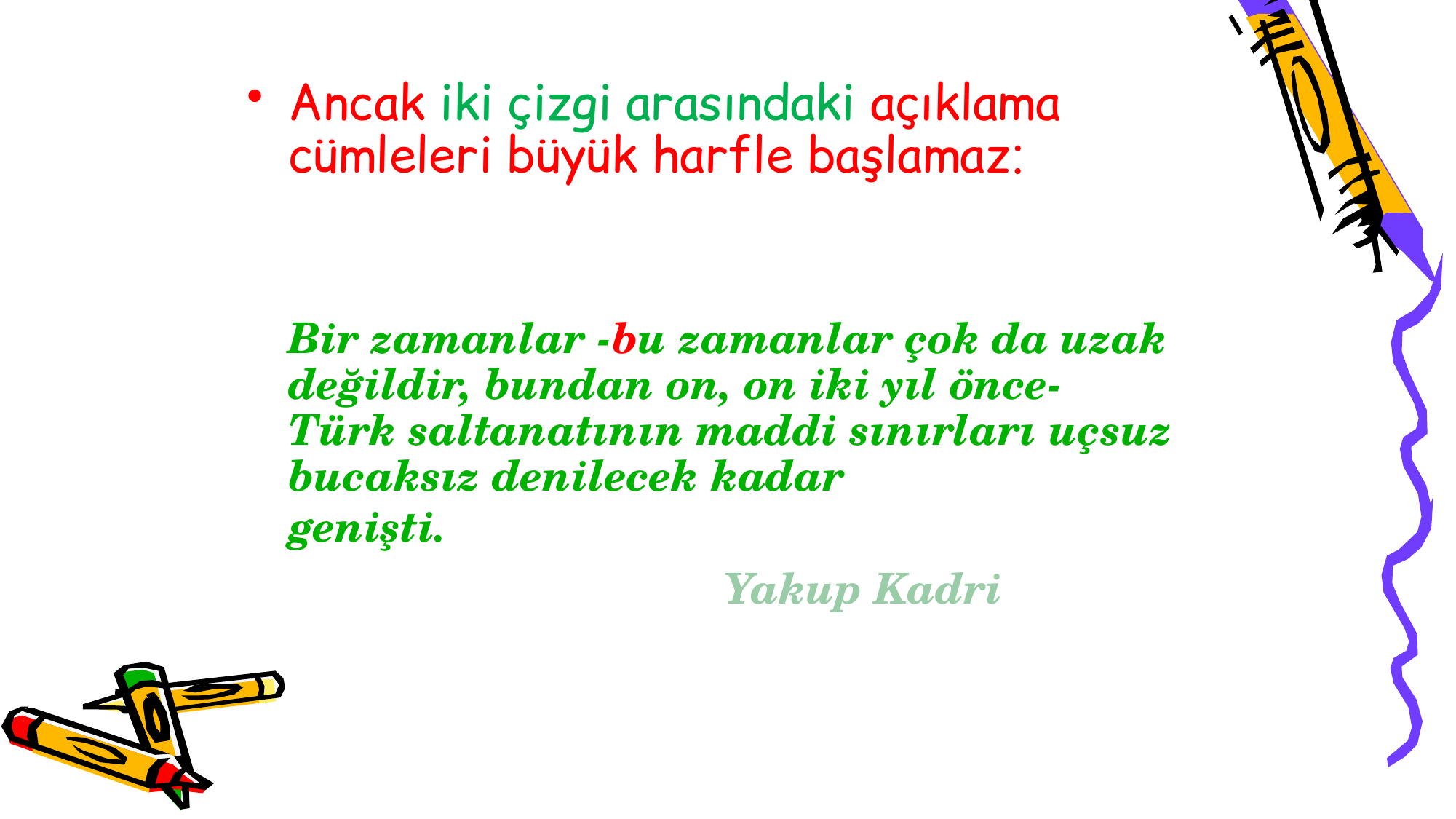

Ancak iki çizgi arasındaki açıklama cümleleri büyük harfle başlamaz:

	Bir zamanlar -bu zamanlar çok da uzak değildir, bundan on, on iki yıl önce- Türk saltanatının maddi sınırları uçsuz bucaksız denilecek kadar genişti.
					Yakup Kadri